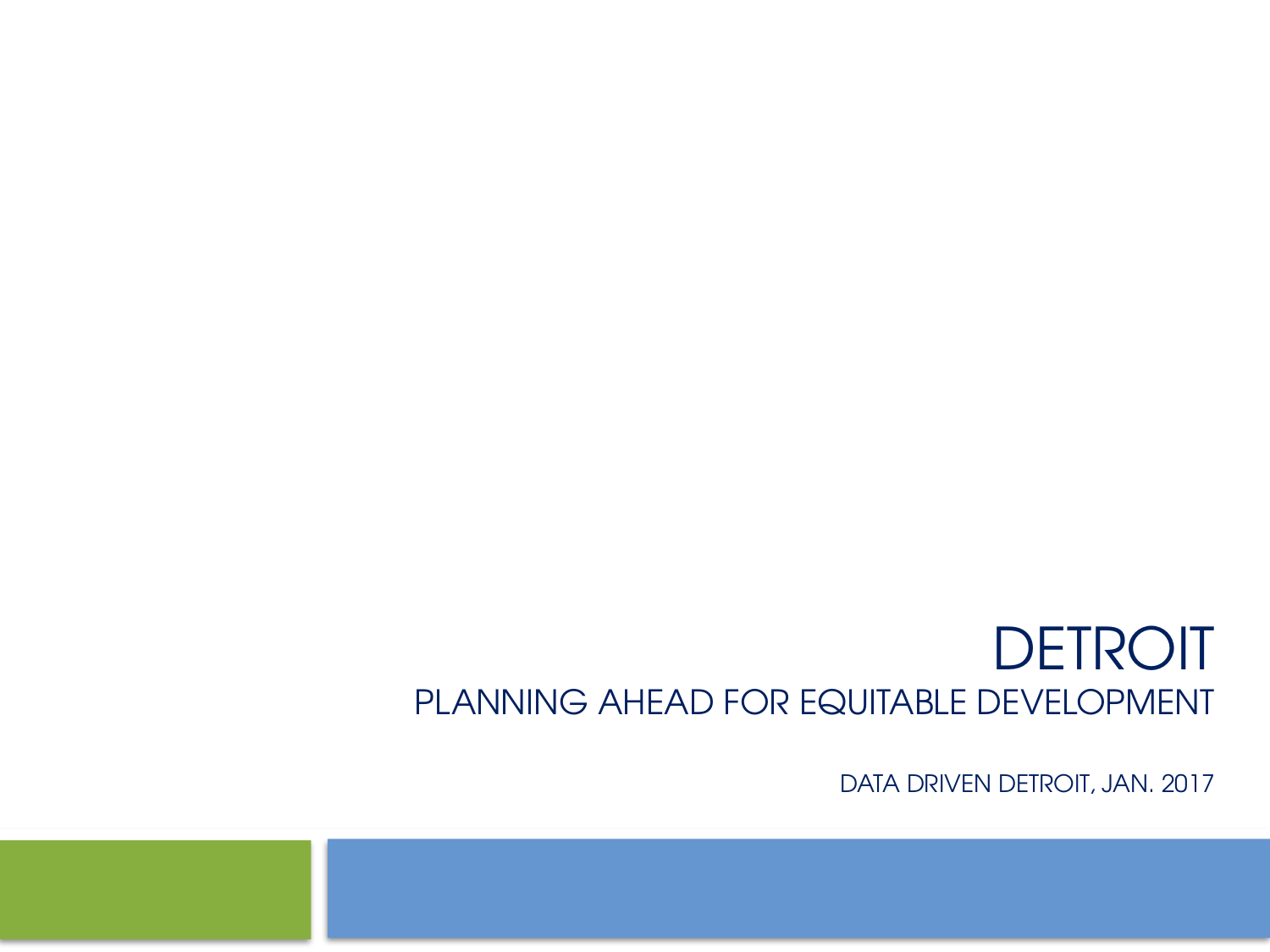

# Detroit Planning ahead for equitable development Data Driven Detroit, Jan. 2017